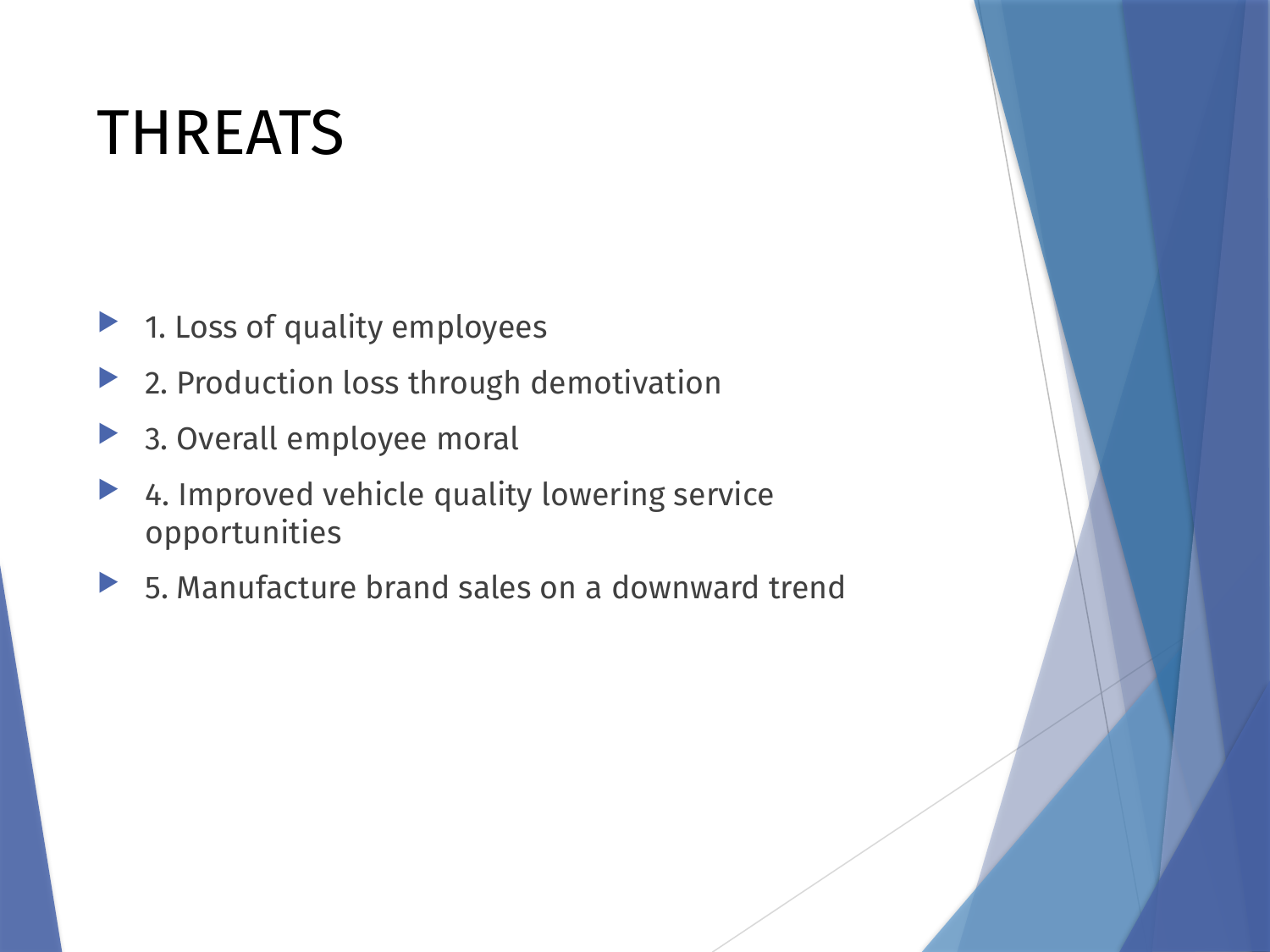

# THREATS
1. Loss of quality employees
2. Production loss through demotivation
3. Overall employee moral
4. Improved vehicle quality lowering service opportunities
5. Manufacture brand sales on a downward trend